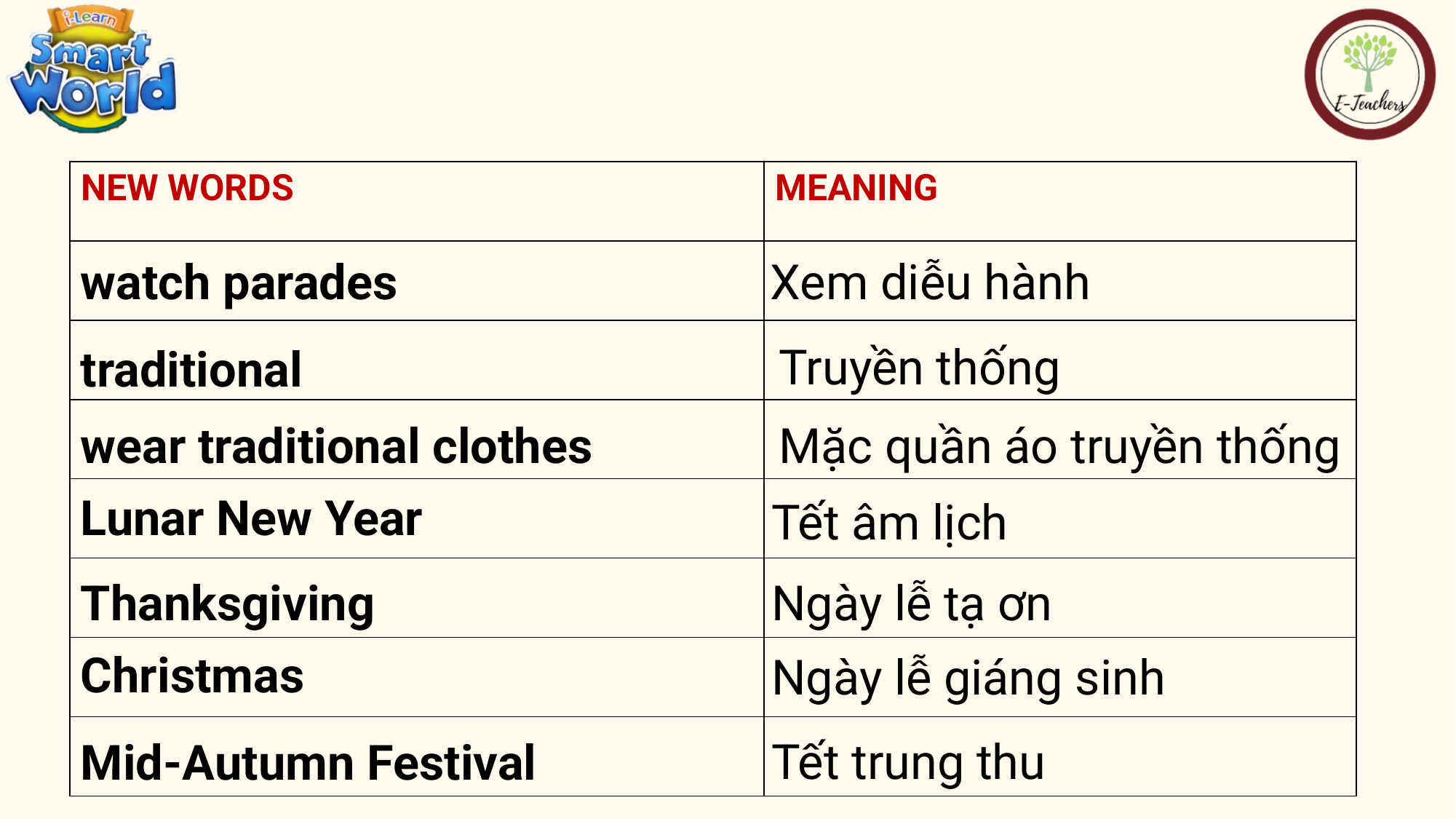

| NEW WORDS | MEANING |
| --- | --- |
|  |  |
|  |  |
|  |  |
|  |  |
|  |  |
|  |  |
|  |  |
Xem diễu hành
watch parades
Truyền thống
traditional
Mặc quần áo truyền thống
wear traditional clothes
Lunar New Year
Tết âm lịch
Ngày lễ tạ ơn
Thanksgiving
Christmas
Ngày lễ giáng sinh
Tết trung thu
Mid-Autumn Festival